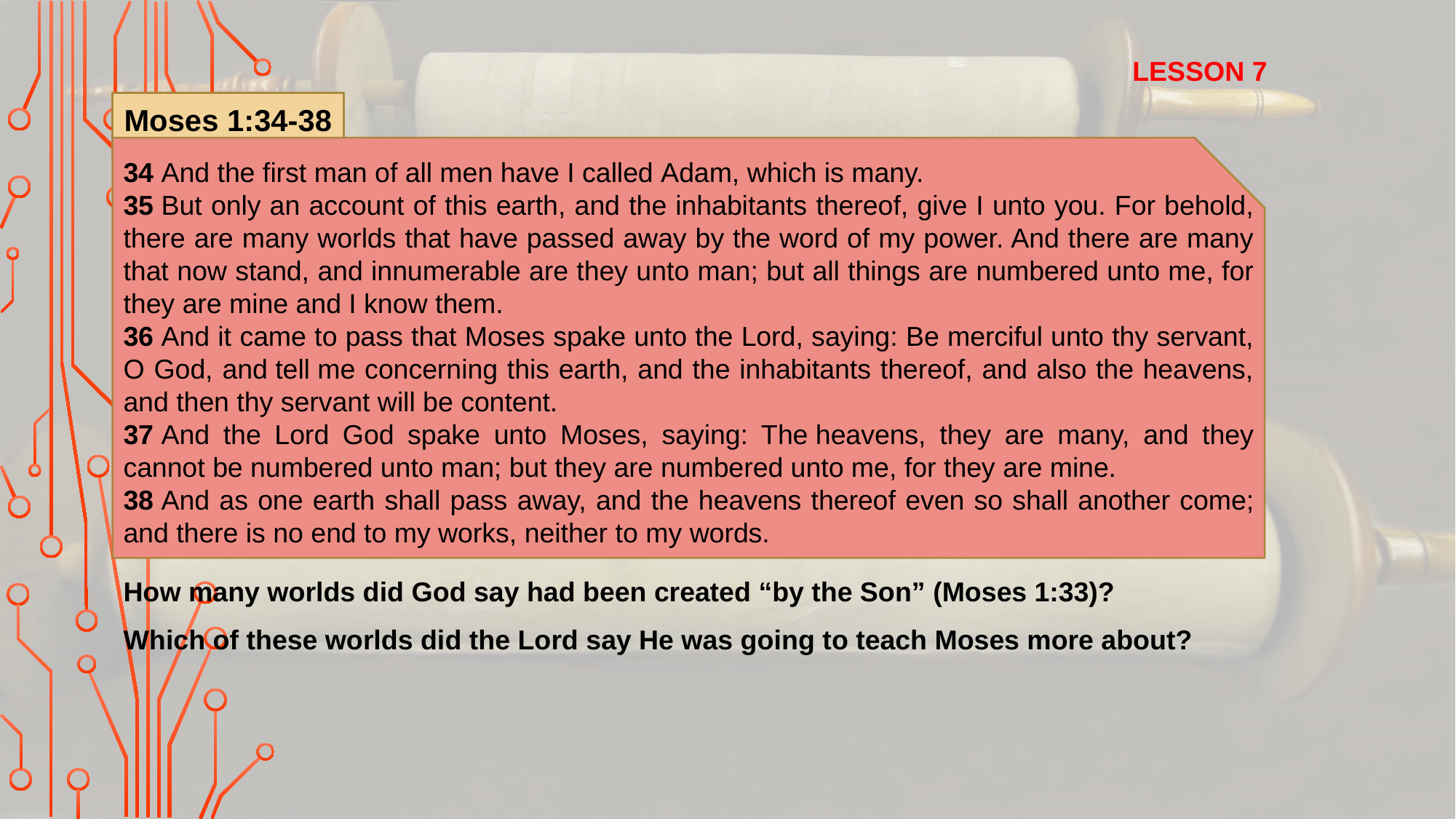

LESSON 7

Moses 1:34-38

34 And the first man of all men have I called Adam, which is many.
35 But only an account of this earth, and the inhabitants thereof, give I unto you. For behold, there are many worlds that have passed away by the word of my power. And there are many that now stand, and innumerable are they unto man; but all things are numbered unto me, for they are mine and I know them.
36 And it came to pass that Moses spake unto the Lord, saying: Be merciful unto thy servant, O God, and tell me concerning this earth, and the inhabitants thereof, and also the heavens, and then thy servant will be content.
37 And the Lord God spake unto Moses, saying: The heavens, they are many, and they cannot be numbered unto man; but they are numbered unto me, for they are mine.
38 And as one earth shall pass away, and the heavens thereof even so shall another come; and there is no end to my works, neither to my words.
How many worlds did God say had been created “by the Son” (Moses 1:33)?
Which of these worlds did the Lord say He was going to teach Moses more about?